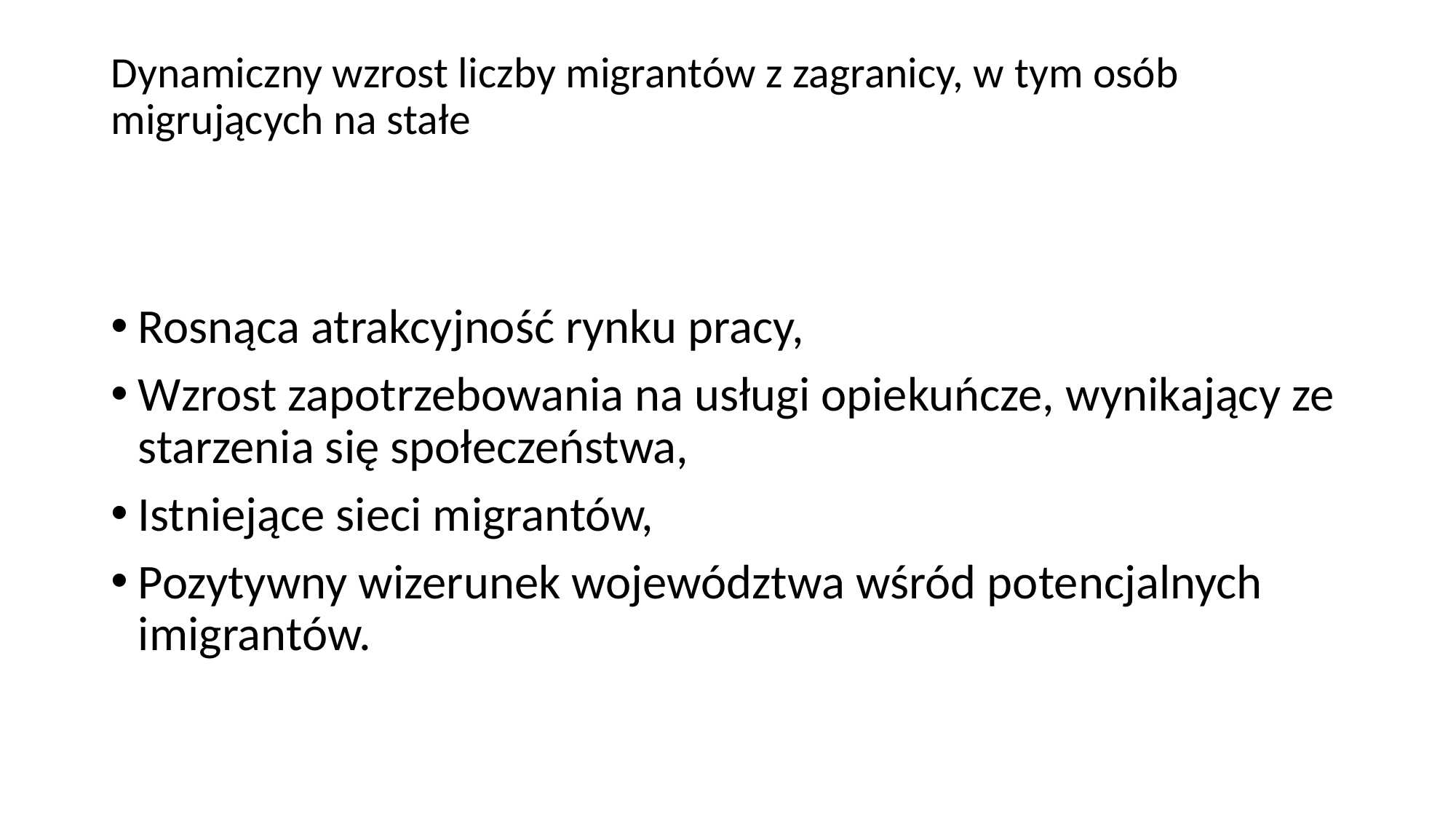

# Dynamiczny wzrost liczby migrantów z zagranicy, w tym osób migrujących na stałe
Rosnąca atrakcyjność rynku pracy,
Wzrost zapotrzebowania na usługi opiekuńcze, wynikający ze starzenia się społeczeństwa,
Istniejące sieci migrantów,
Pozytywny wizerunek województwa wśród potencjalnych imigrantów.